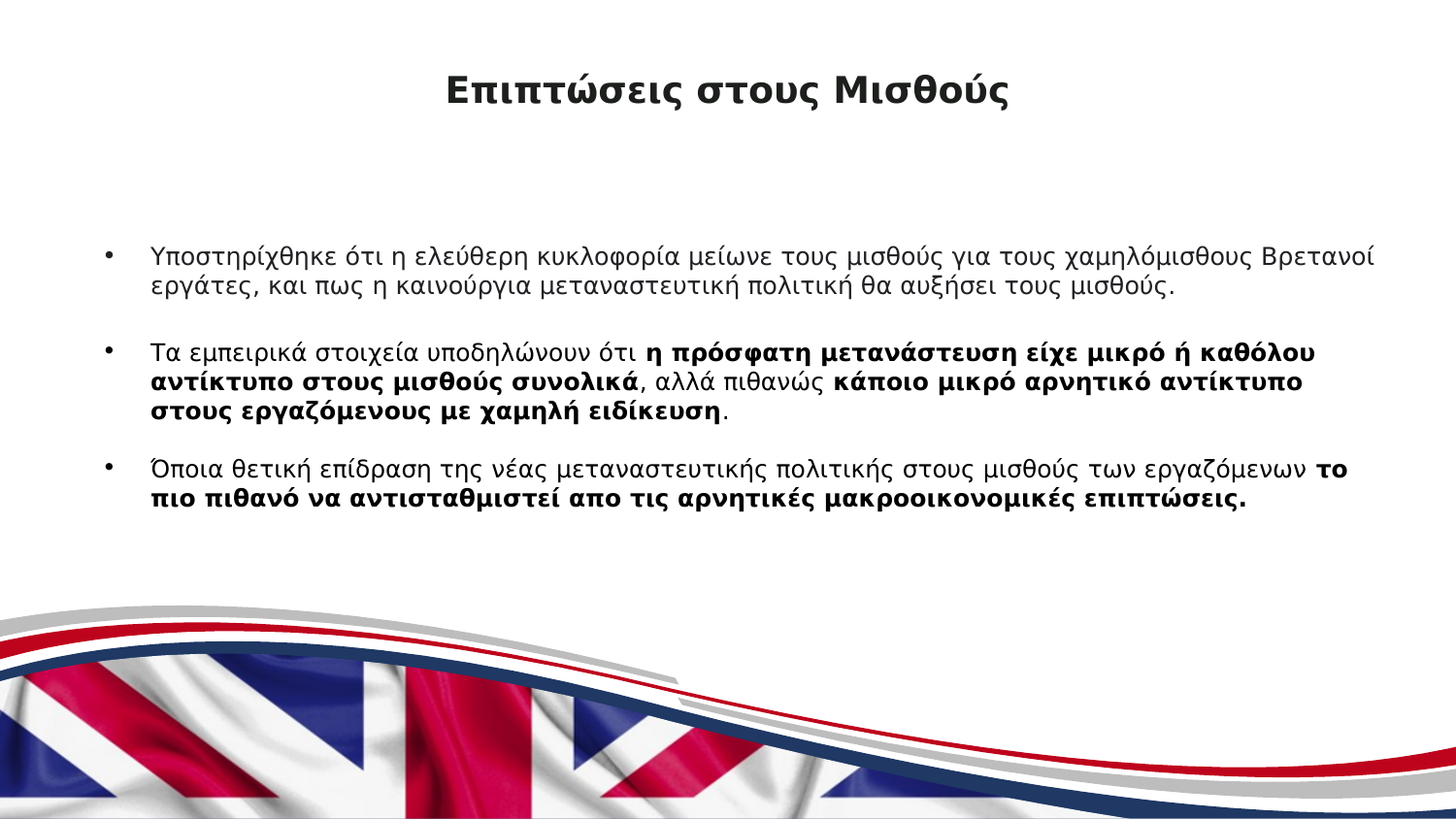

# Επιπτώσεις στους Μισθούς

Υποστηρίχθηκε ότι η ελεύθερη κυκλοφορία μείωνε τους μισθούς για τους χαμηλόμισθους Βρετανοί εργάτες, και πως η καινούργια μεταναστευτική πολιτική θα αυξήσει τους μισθούς.

Τα εμπειρικά στοιχεία υποδηλώνουν ότι η πρόσφατη μετανάστευση είχε μικρό ή καθόλου αντίκτυπο στους μισθούς συνολικά, αλλά πιθανώς κάποιο μικρό αρνητικό αντίκτυπο στους εργαζόμενους με χαμηλή ειδίκευση.

Όποια θετική επίδραση της νέας μεταναστευτικής πολιτικής στους μισθούς των εργαζόμενων το πιο πιθανό να αντισταθμιστεί απο τις αρνητικές μακροοικονομικές επιπτώσεις.